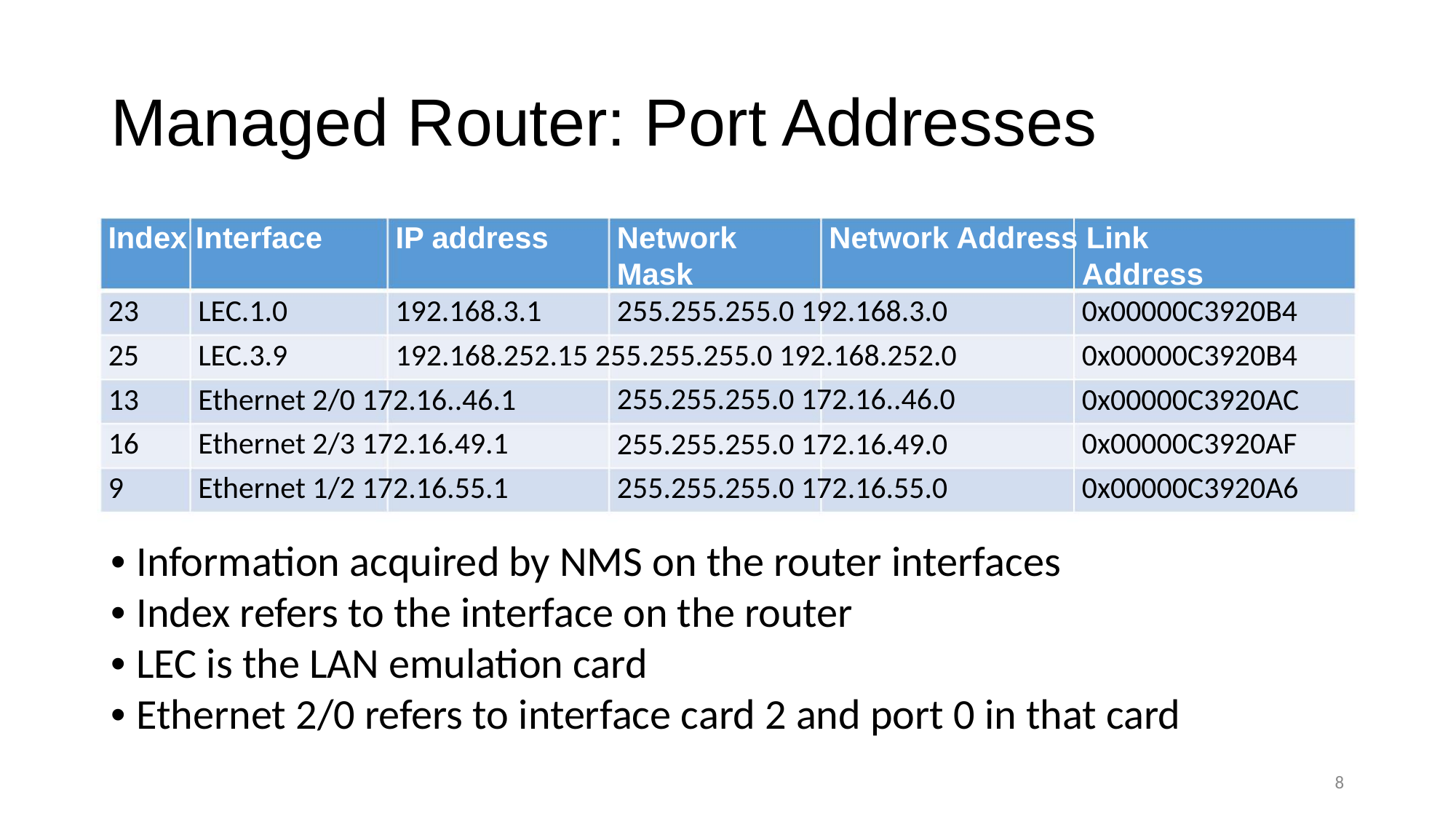

Managed Router: Port Addresses
Index Interface
IP address
Network
Mask
Network Address Link
Address
23
25
13
16
9
LEC.1.0
LEC.3.9
Ethernet 2/0 172.16..46.1
Ethernet 2/3 172.16.49.1
Ethernet 1/2 172.16.55.1
192.168.3.1
255.255.255.0 192.168.3.0
0x00000C3920B4
192.168.252.15 255.255.255.0 192.168.252.0
0x00000C3920B4
0x00000C3920AC
0x00000C3920AF
0x00000C3920A6
255.255.255.0 172.16..46.0
255.255.255.0 172.16.49.0
255.255.255.0 172.16.55.0
• Information acquired by NMS on the router interfaces
• Index refers to the interface on the router
• LEC is the LAN emulation card
• Ethernet 2/0 refers to interface card 2 and port 0 in that card
8